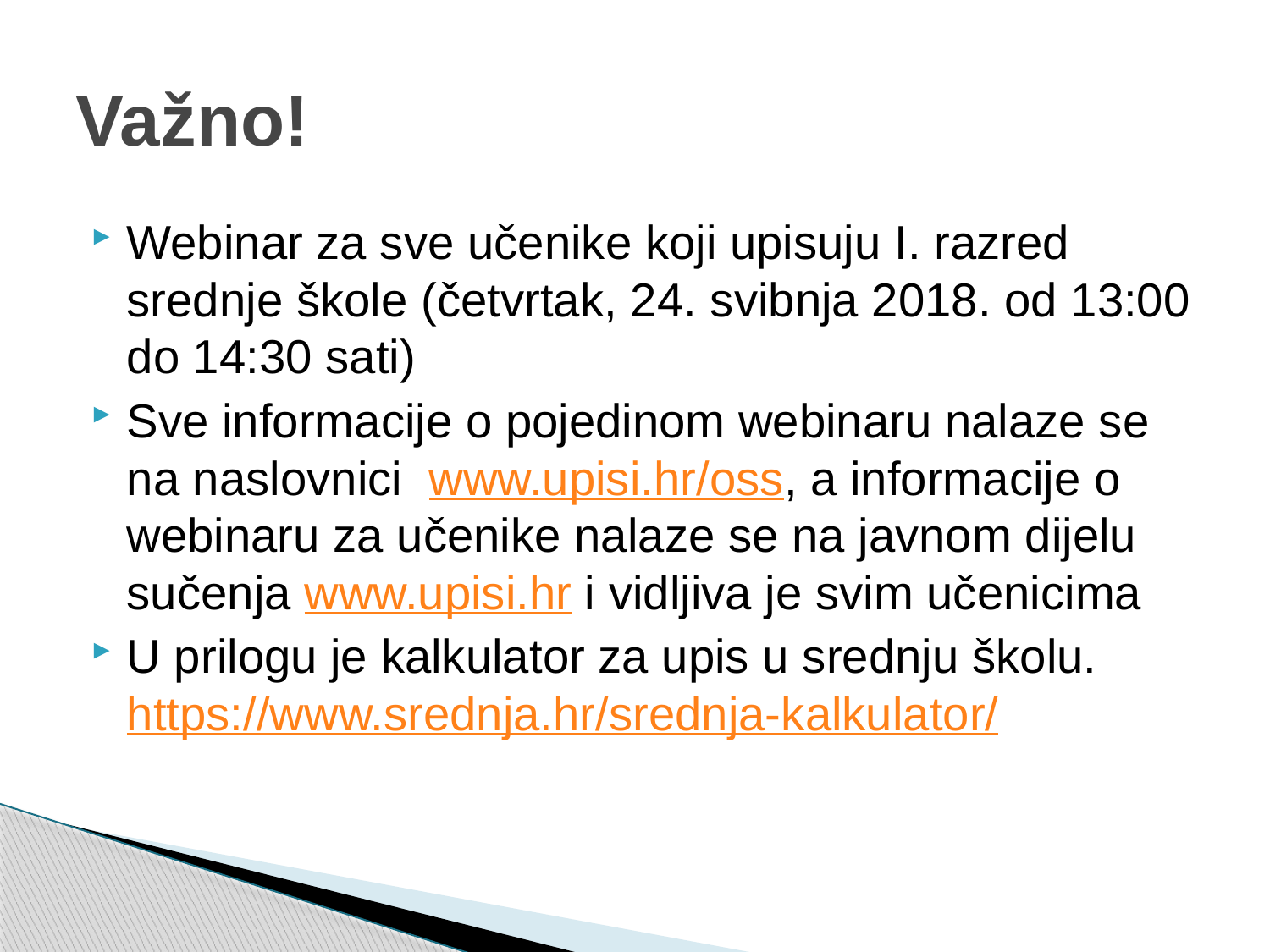

# Važno!
Webinar za sve učenike koji upisuju I. razred srednje škole (četvrtak, 24. svibnja 2018. od 13:00 do 14:30 sati)
Sve informacije o pojedinom webinaru nalaze se na naslovnici  www.upisi.hr/oss, a informacije o webinaru za učenike nalaze se na javnom dijelu sučenja www.upisi.hr i vidljiva je svim učenicima
U prilogu je kalkulator za upis u srednju školu. https://www.srednja.hr/srednja-kalkulator/